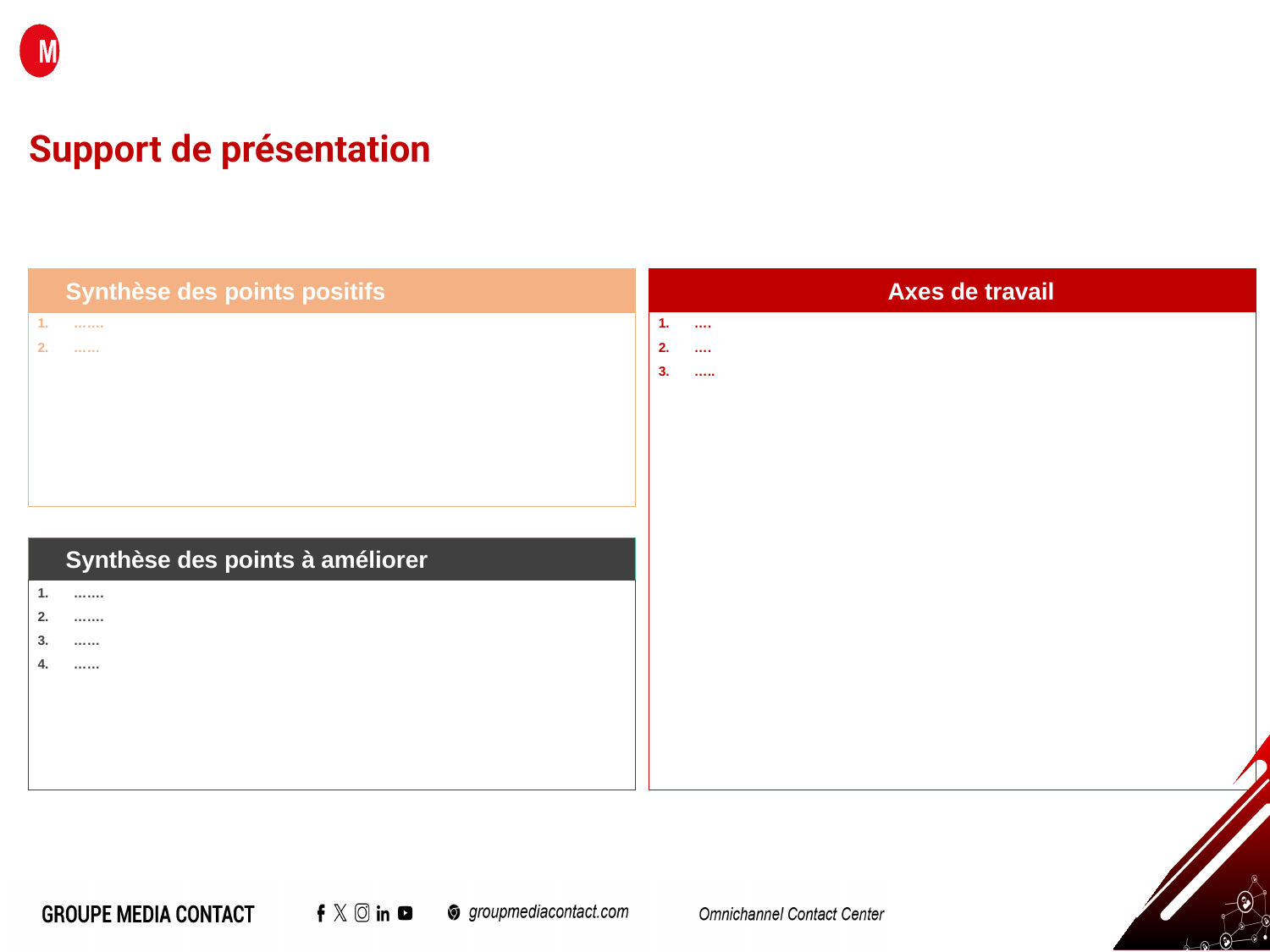

# Support de présentation
Synthèse des points positifs
…….
……

Axes de travail
….
….
…..
Synthèse des points à améliorer
…….
…….
……
……